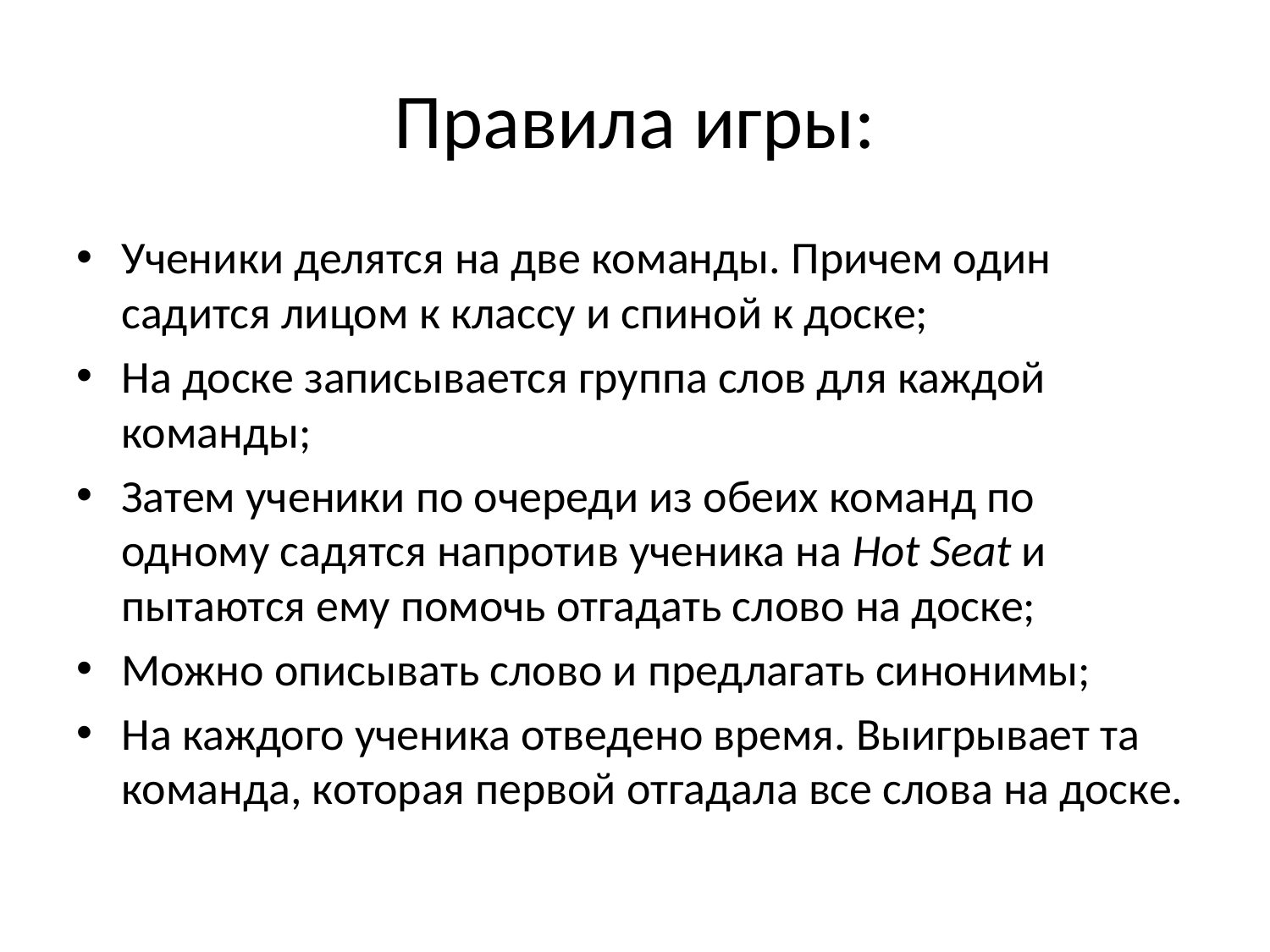

# Правила игры:
Ученики делятся на две команды. Причем один садится лицом к классу и спиной к доске;
На доске записывается группа слов для каждой команды;
Затем ученики по очереди из обеих команд по одному садятся напротив ученика на Hot Seat и пытаются ему помочь отгадать слово на доске;
Можно описывать слово и предлагать синонимы;
На каждого ученика отведено время. Выигрывает та команда, которая первой отгадала все слова на доске.